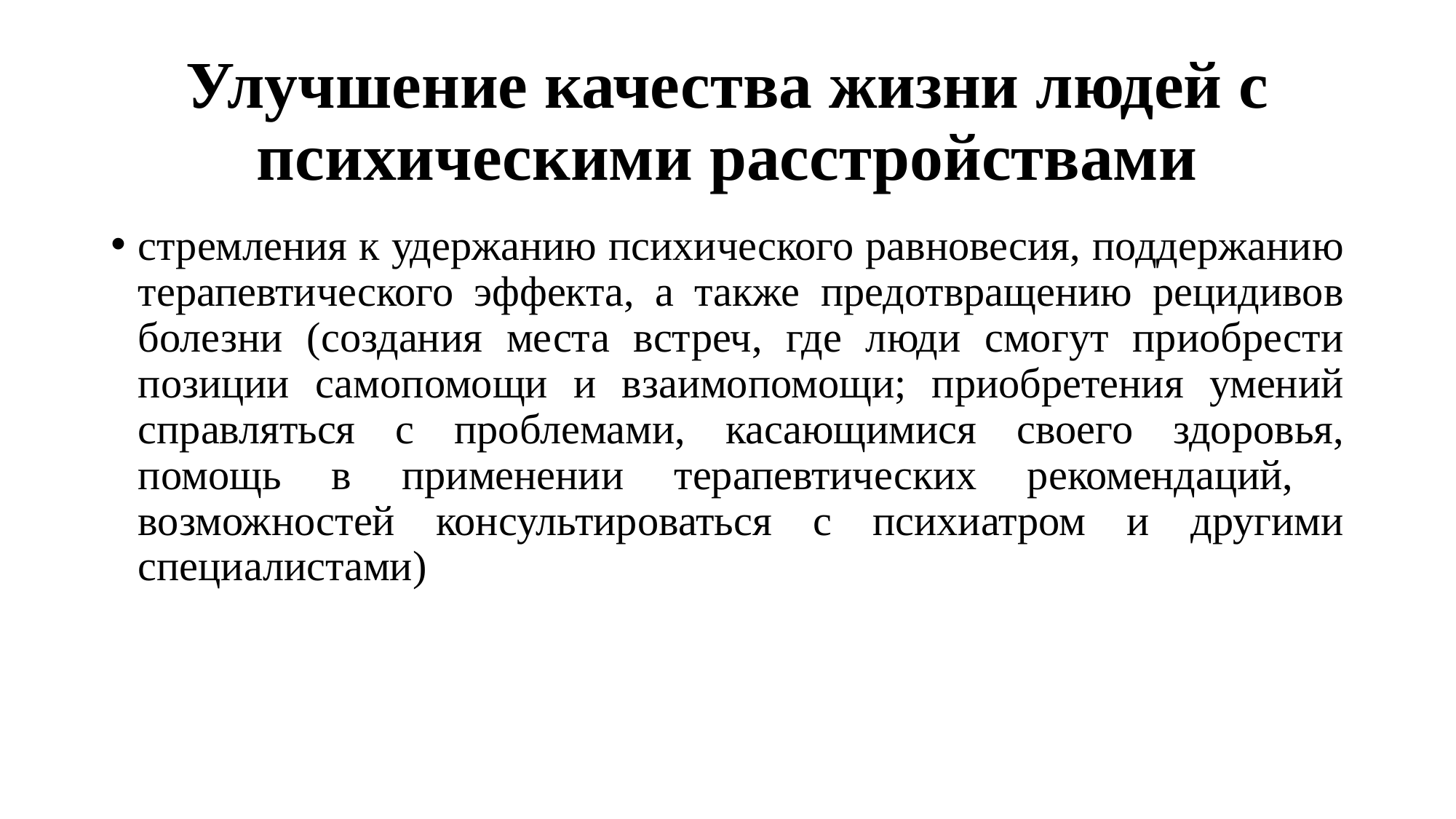

# Улучшение качества жизни людей с психическими расстройствами
стремления к удержанию психического равновесия, поддержанию терапевтического эффекта, а также предотвращению рецидивов болезни (создания места встреч, где люди смогут приобрести позиции самопомощи и взаимопомощи; приобретения умений справляться с проблемами, касающимися своего здоровья, помощь в применении терапевтических рекомендаций,  возможностей консультироваться с психиатром и другими специалистами)